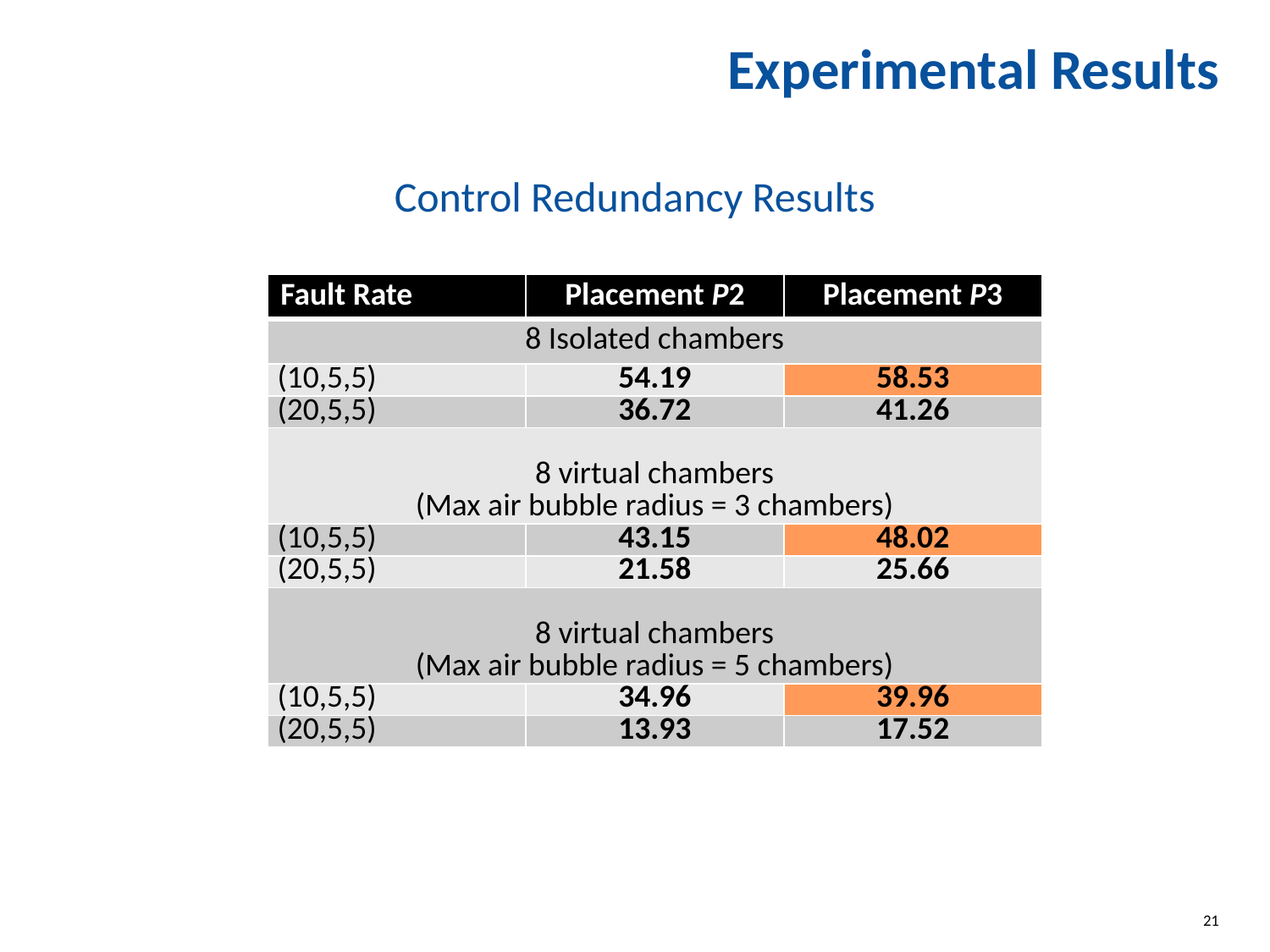

# Experimental Results

Control Redundancy Results
| Fault Rate | Placement P2 | Placement P3 |
| --- | --- | --- |
| 8 Isolated chambers |  |  |
| (10,5,5) | 54.19 | 58.53 |
| (20,5,5) | 36.72 | 41.26 |
| 8 virtual chambers (Max air bubble radius = 3 chambers) |  |  |
| (10,5,5) | 43.15 | 48.02 |
| (20,5,5) | 21.58 | 25.66 |
| 8 virtual chambers (Max air bubble radius = 5 chambers) |  |  |
| (10,5,5) | 34.96 | 39.96 |
| (20,5,5) | 13.93 | 17.52 |